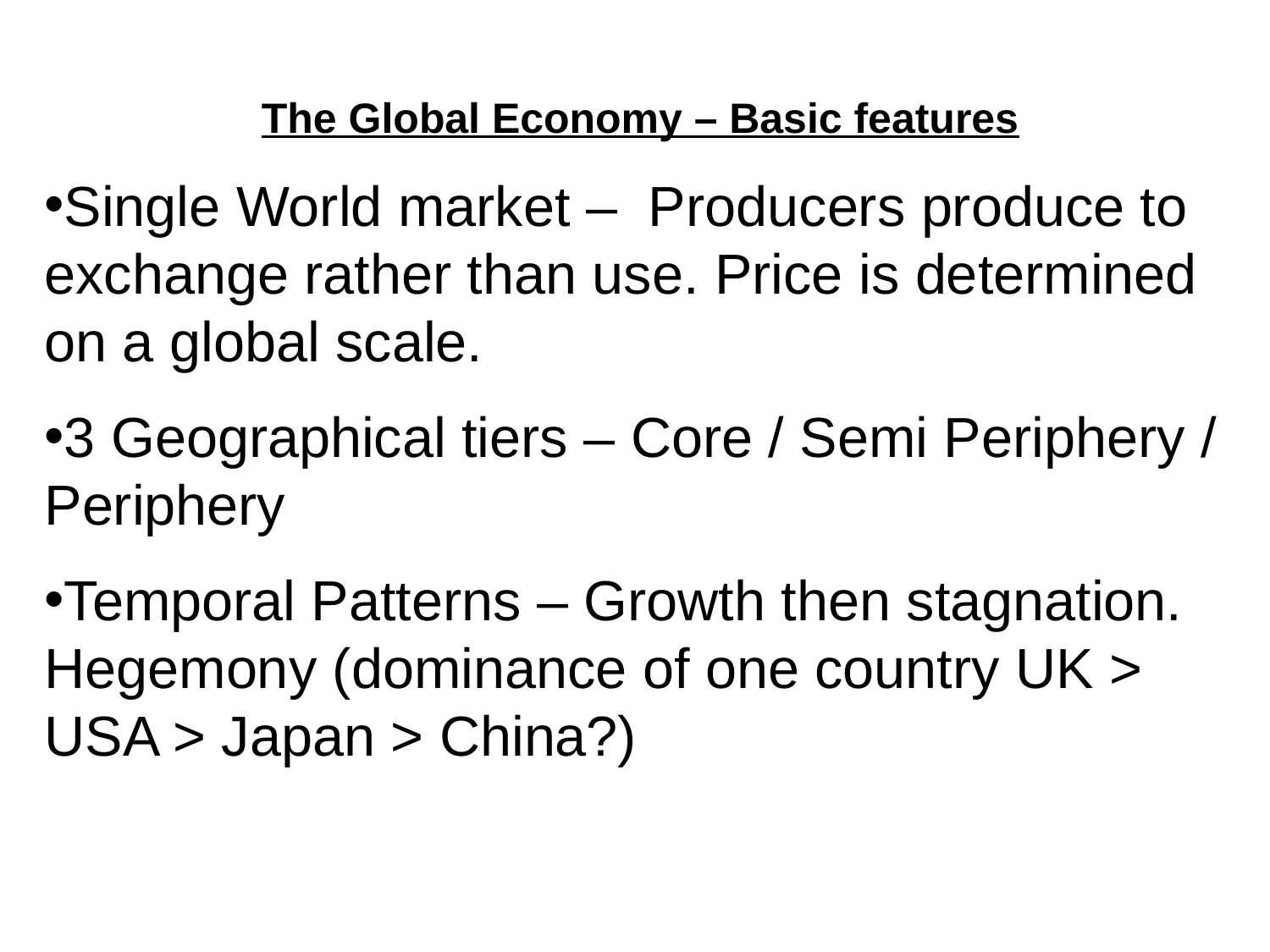

The Global Economy – Basic features
Single World market –  Producers produce to exchange rather than use. Price is determined on a global scale.
3 Geographical tiers – Core / Semi Periphery / Periphery
Temporal Patterns – Growth then stagnation. Hegemony (dominance of one country UK > USA > Japan > China?)